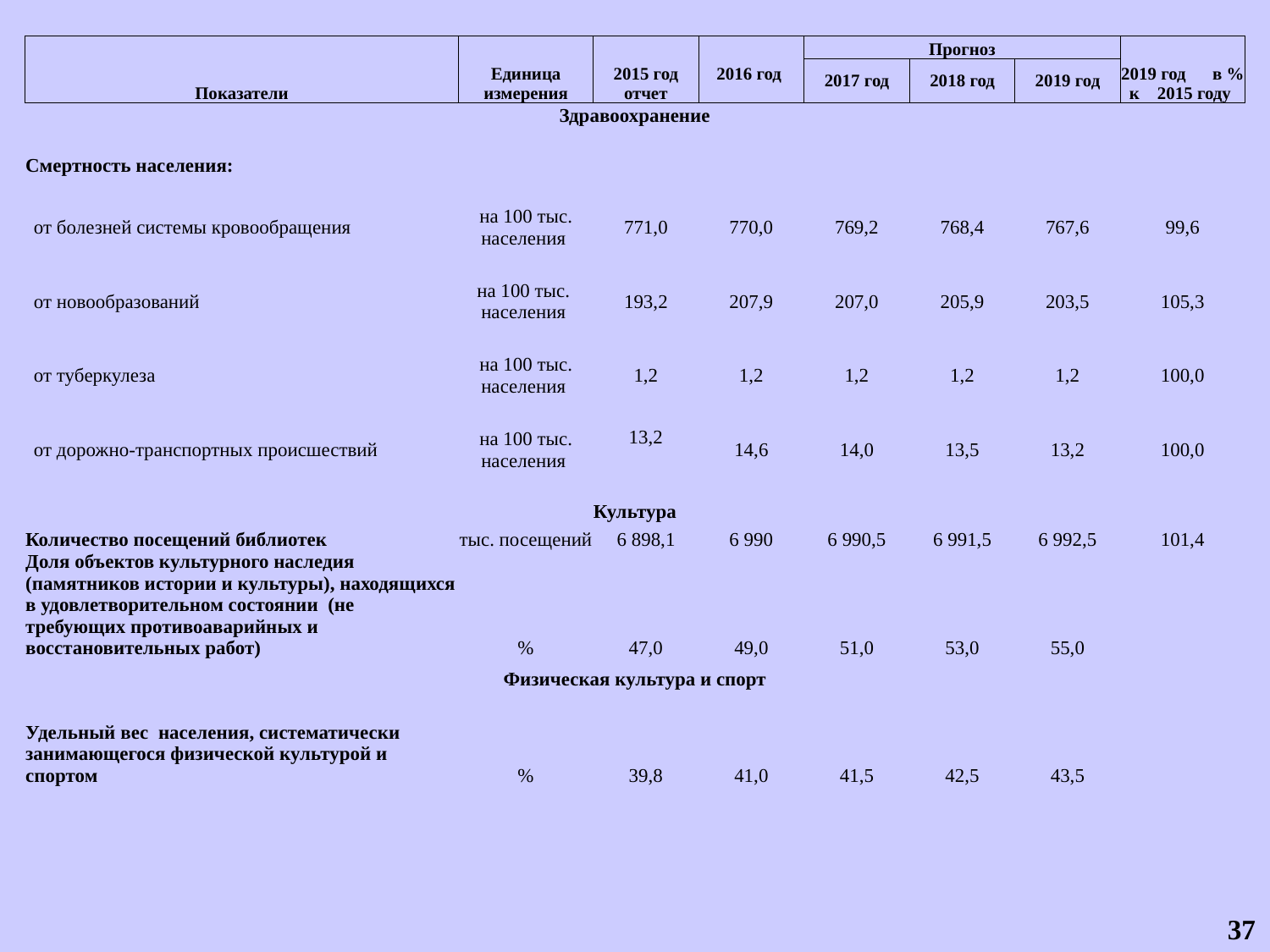

| Показатели | Единица измерения | 2015 год отчет | 2016 год | Прогноз |  |  | 2019 год в % к 2015 году |
| --- | --- | --- | --- | --- | --- | --- | --- |
|  |  |  |  | 2017 год | 2018 год | 2019 год |  |
| Здравоохранение |  |  |  |  |  |  |  |
|  |  |  |  |  |  |  |  |
| Смертность населения: |  |  |  |  |  |  |  |
|  |  |  |  |  |  |  |  |
| от болезней системы кровообращения | на 100 тыс. населения | 771,0 | 770,0 | 769,2 | 768,4 | 767,6 | 99,6 |
|  |  |  |  |  |  |  |  |
| от новообразований | на 100 тыс. населения | 193,2 | 207,9 | 207,0 | 205,9 | 203,5 | 105,3 |
|  |  |  |  |  |  |  |  |
| от туберкулеза | на 100 тыс. населения | 1,2 | 1,2 | 1,2 | 1,2 | 1,2 | 100,0 |
|  |  | 13,2 |  |  |  |  |  |
| от дорожно-транспортных происшествий | на 100 тыс. населения |  | 14,6 | 14,0 | 13,5 | 13,2 | 100,0 |
|  |  |  |  |  |  |  |  |
| Культура |  |  |  |  |  |  |  |
| Количество посещений библиотек | тыс. посещений | 6 898,1 | 6 990 | 6 990,5 | 6 991,5 | 6 992,5 | 101,4 |
| Доля объектов культурного наследия (памятников истории и культуры), находящихся в удовлетворительном состоянии (не требующих противоаварийных и восстановительных работ) | % | 47,0 | 49,0 | 51,0 | 53,0 | 55,0 |  |
| Физическая культура и спорт |  |  |  |  |  |  |  |
| Удельный вес населения, систематически занимающегося физической культурой и спортом | % | 39,8 | 41,0 | 41,5 | 42,5 | 43,5 |  |
|  |  |  |  |  |  |  |  |
37